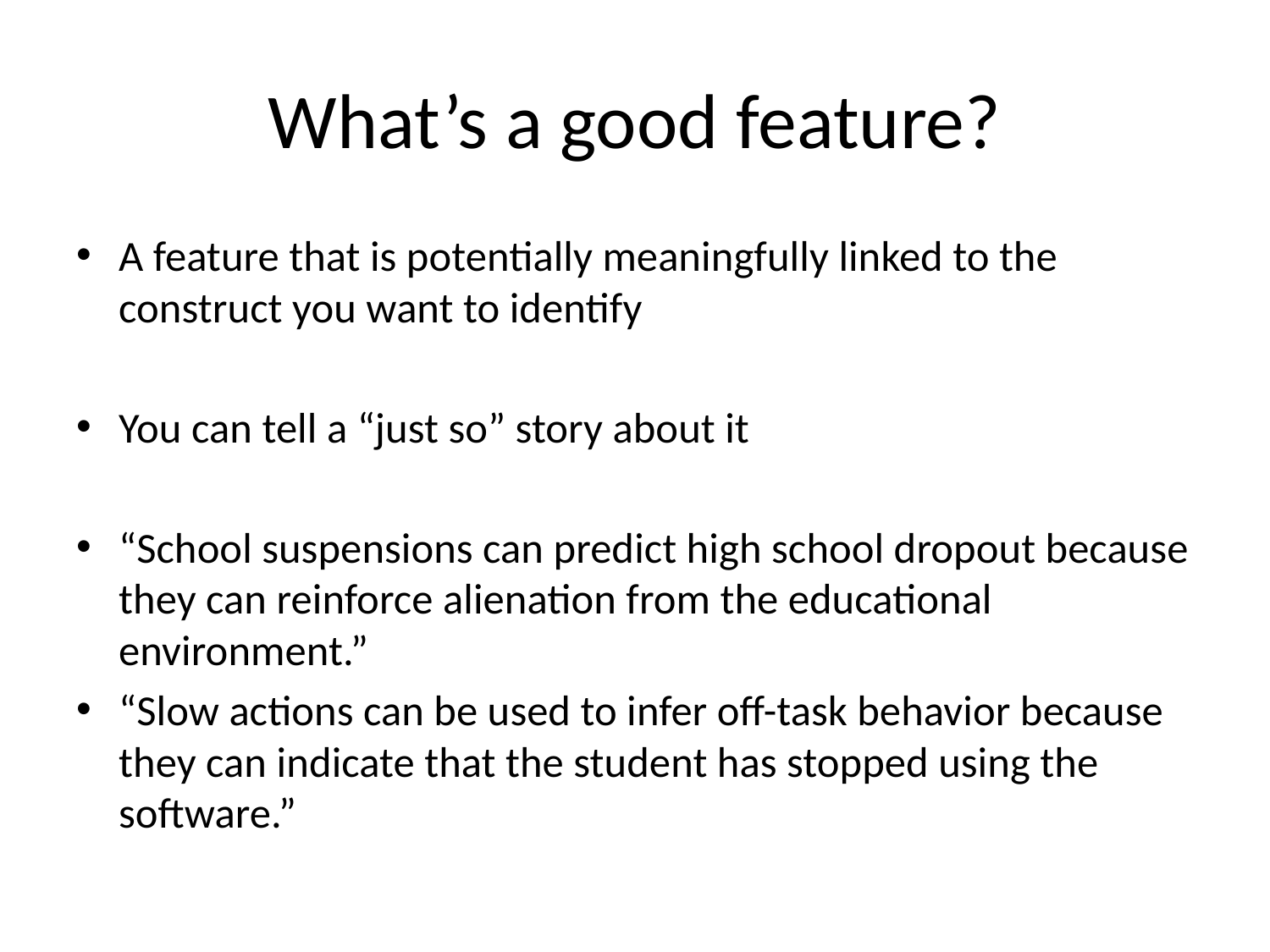

# What’s a good feature?
A feature that is potentially meaningfully linked to the construct you want to identify

You can tell a “just so” story about it

“School suspensions can predict high school dropout because they can reinforce alienation from the educational environment.”
“Slow actions can be used to infer off-task behavior because they can indicate that the student has stopped using the software.”